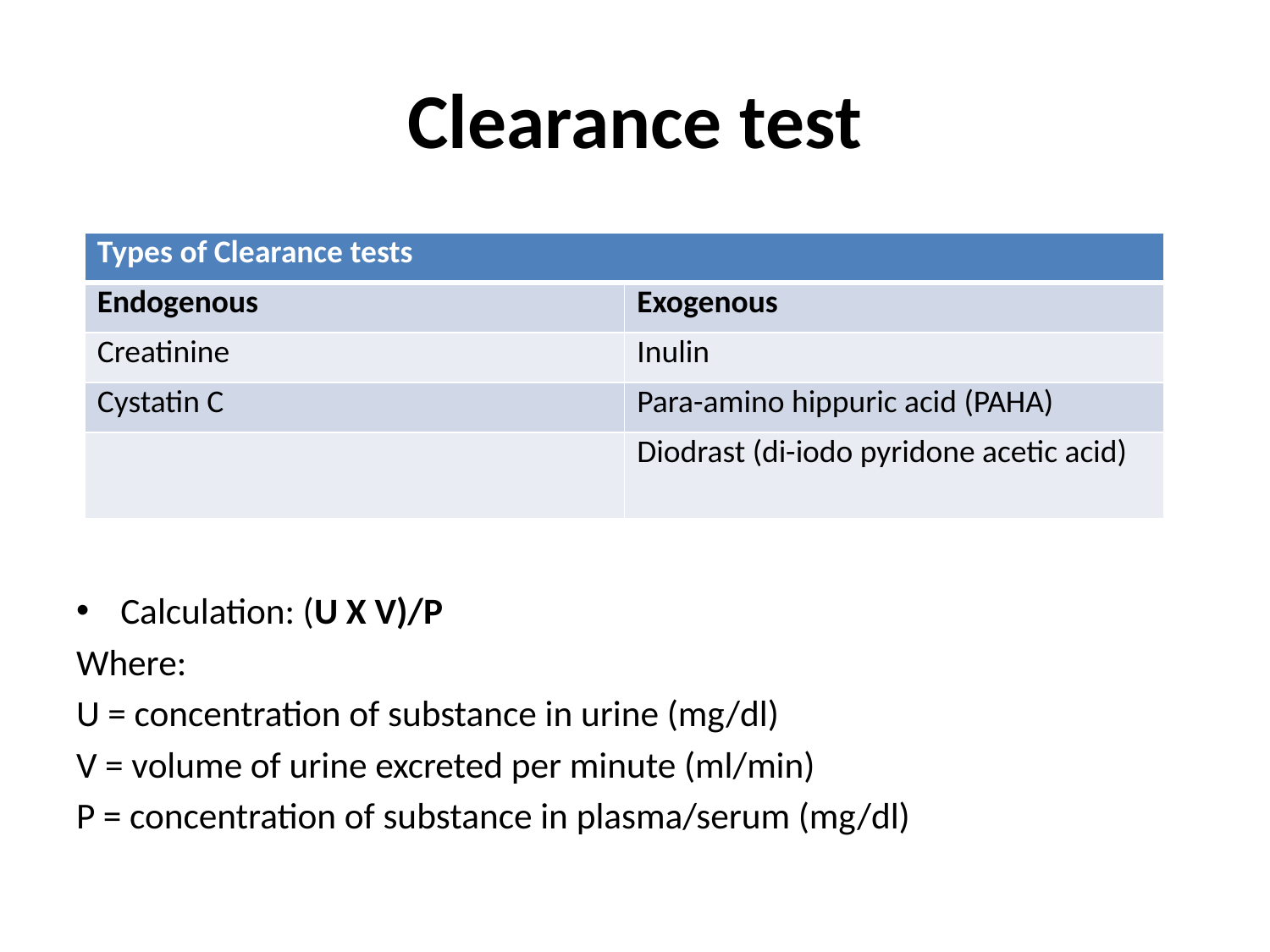

# Clearance test

Calculation: (U X V)/P
Where:
U = concentration of substance in urine (mg/dl)
V = volume of urine excreted per minute (ml/min)
P = concentration of substance in plasma/serum (mg/dl)
| Types of Clearance tests |  |
| --- | --- |
| Endogenous | Exogenous |
| Creatinine | Inulin |
| Cystatin C | Para-amino hippuric acid (PAHA) |
|  | Diodrast (di-iodo pyridone acetic acid) |